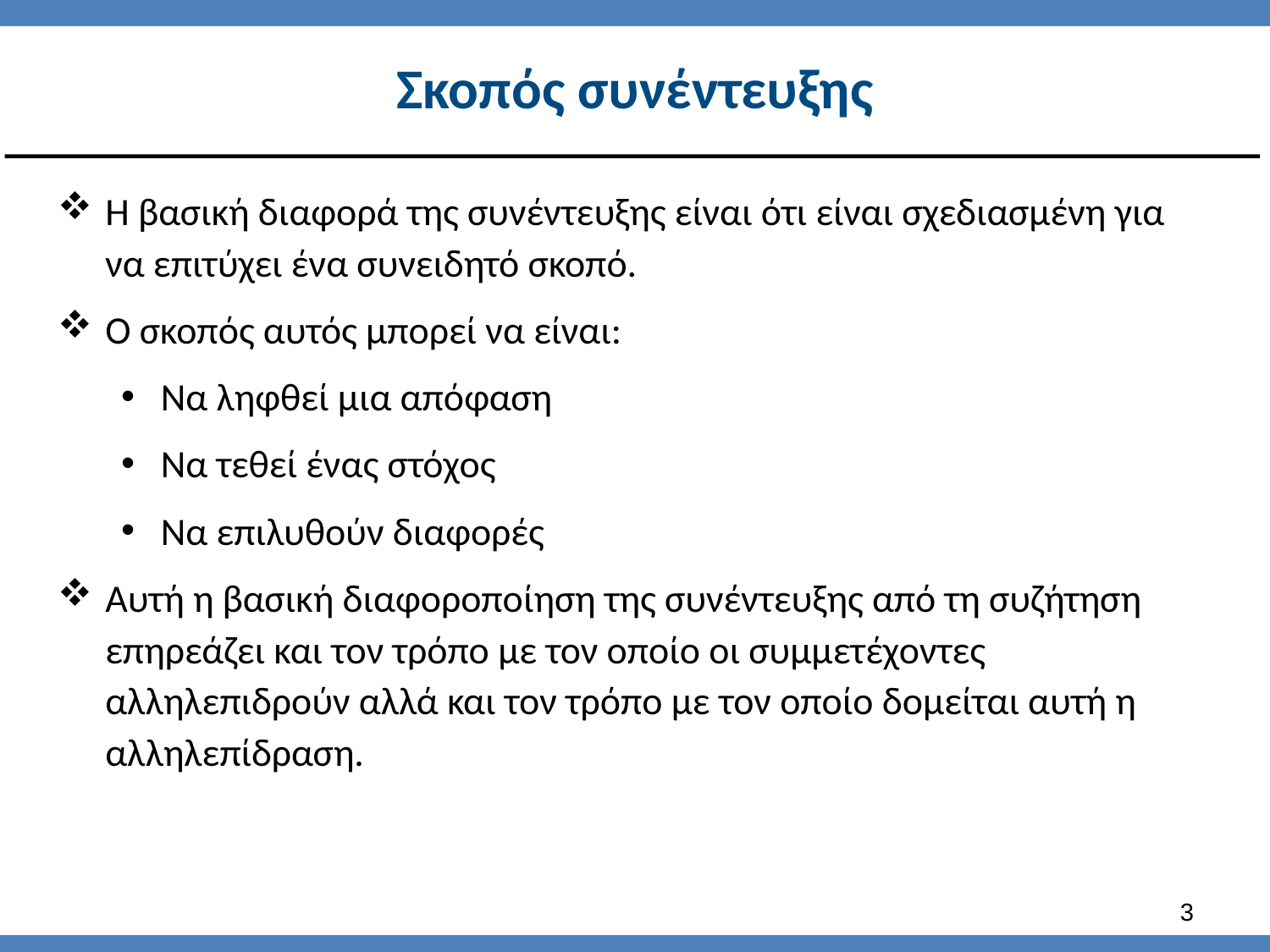

# Σκοπός συνέντευξης
Η βασική διαφορά της συνέντευξης είναι ότι είναι σχεδιασμένη για να επιτύχει ένα συνειδητό σκοπό.
Ο σκοπός αυτός μπορεί να είναι:
Να ληφθεί μια απόφαση
Να τεθεί ένας στόχος
Να επιλυθούν διαφορές
Αυτή η βασική διαφοροποίηση της συνέντευξης από τη συζήτηση επηρεάζει και τον τρόπο με τον οποίο οι συμμετέχοντες αλληλεπιδρούν αλλά και τον τρόπο με τον οποίο δομείται αυτή η αλληλεπίδραση.

3